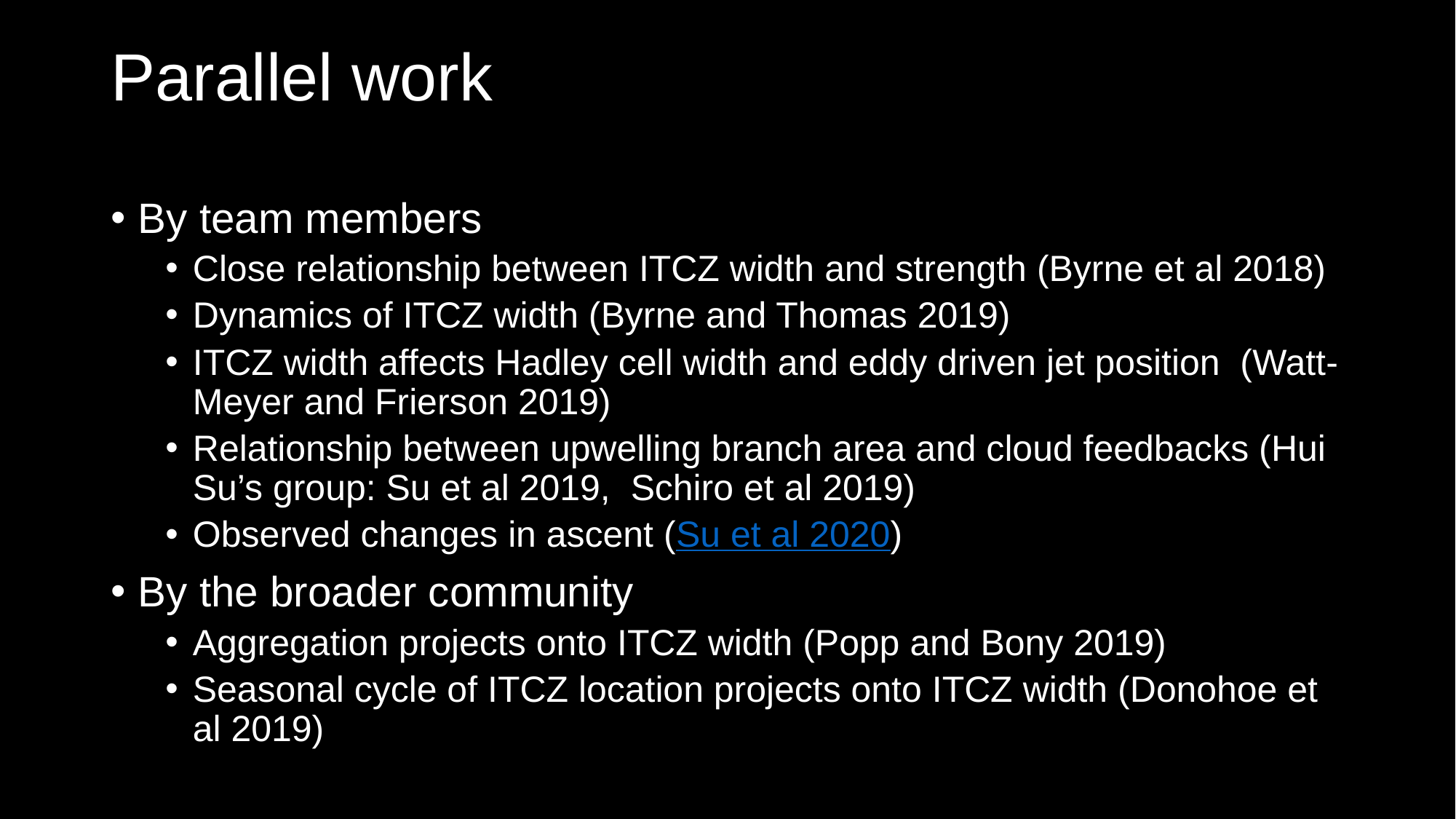

# Parallel work
By team members
Close relationship between ITCZ width and strength (Byrne et al 2018)
Dynamics of ITCZ width (Byrne and Thomas 2019)
ITCZ width affects Hadley cell width and eddy driven jet position  (Watt-Meyer and Frierson 2019)
Relationship between upwelling branch area and cloud feedbacks (Hui Su’s group: Su et al 2019,  Schiro et al 2019)
Observed changes in ascent (Su et al 2020)
By the broader community
Aggregation projects onto ITCZ width (Popp and Bony 2019)
Seasonal cycle of ITCZ location projects onto ITCZ width (Donohoe et al 2019)